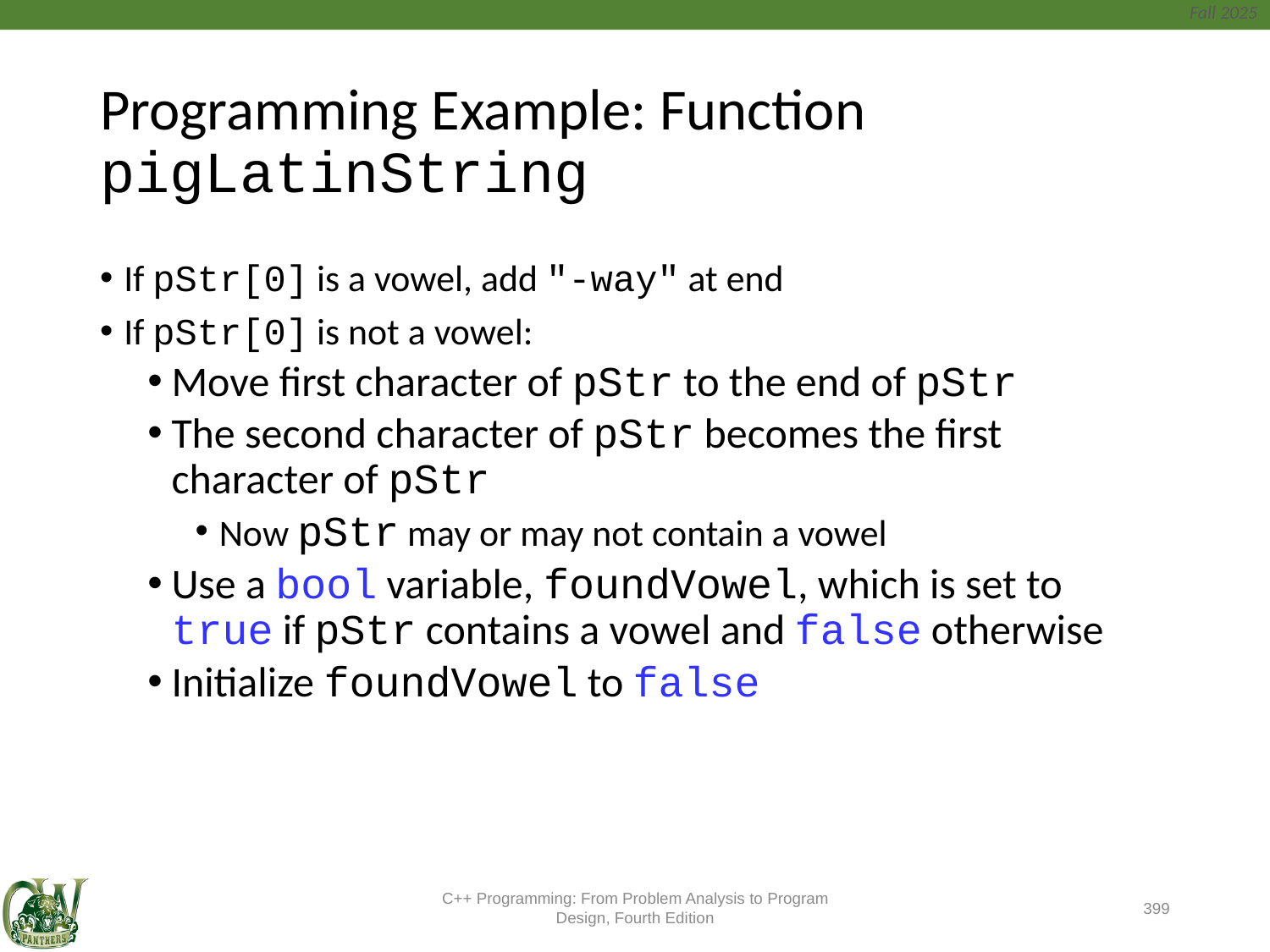

# Programming Example: Function pigLatinString
If pStr[0] is a vowel, add "-way" at end
If pStr[0] is not a vowel:
Move first character of pStr to the end of pStr
The second character of pStr becomes the first character of pStr
Now pStr may or may not contain a vowel
Use a bool variable, foundVowel, which is set to true if pStr contains a vowel and false otherwise
Initialize foundVowel to false
C++ Programming: From Problem Analysis to Program Design, Fourth Edition
399